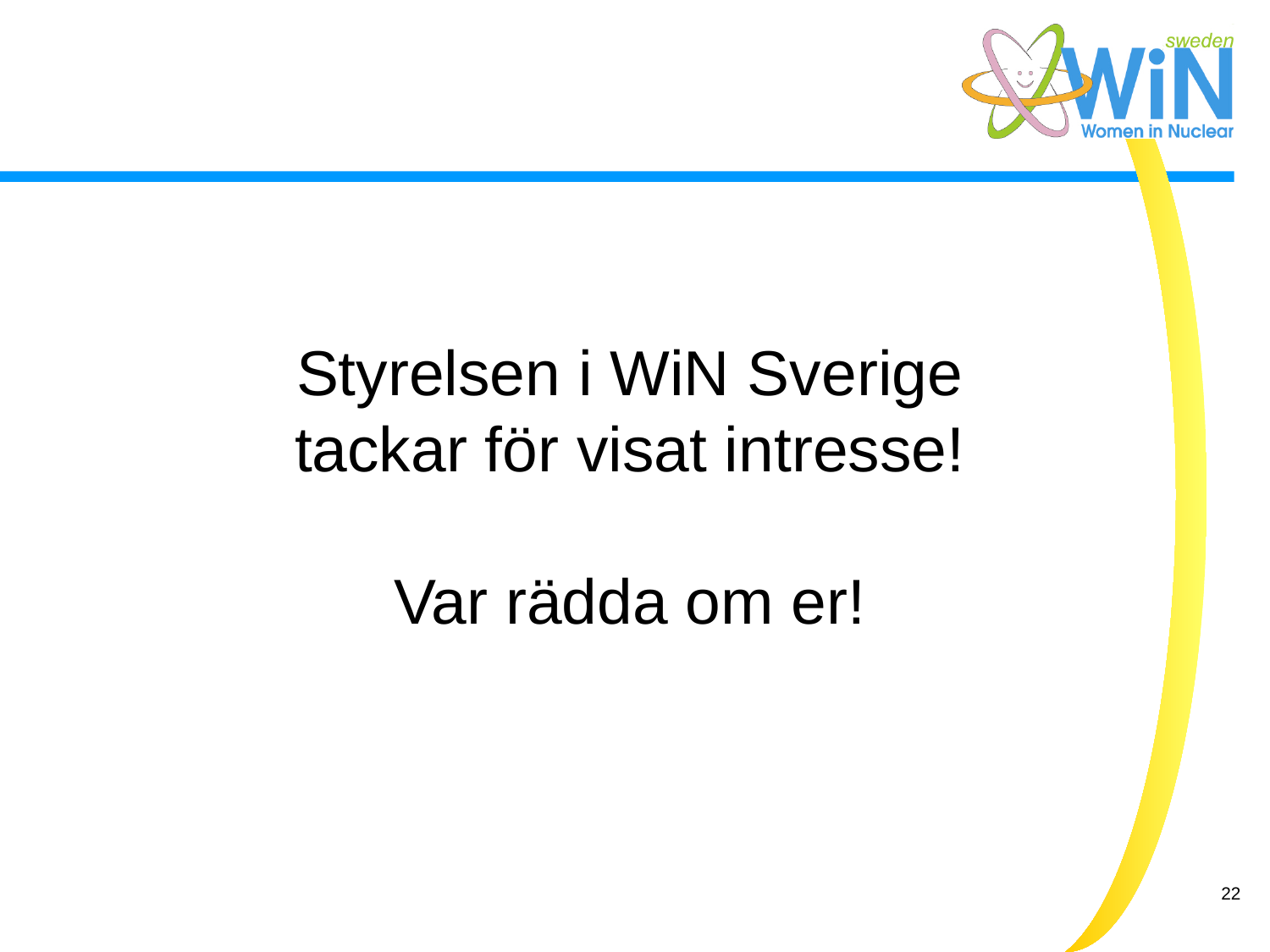

Styrelsen i WiN Sverige
tackar för visat intresse!

Var rädda om er!